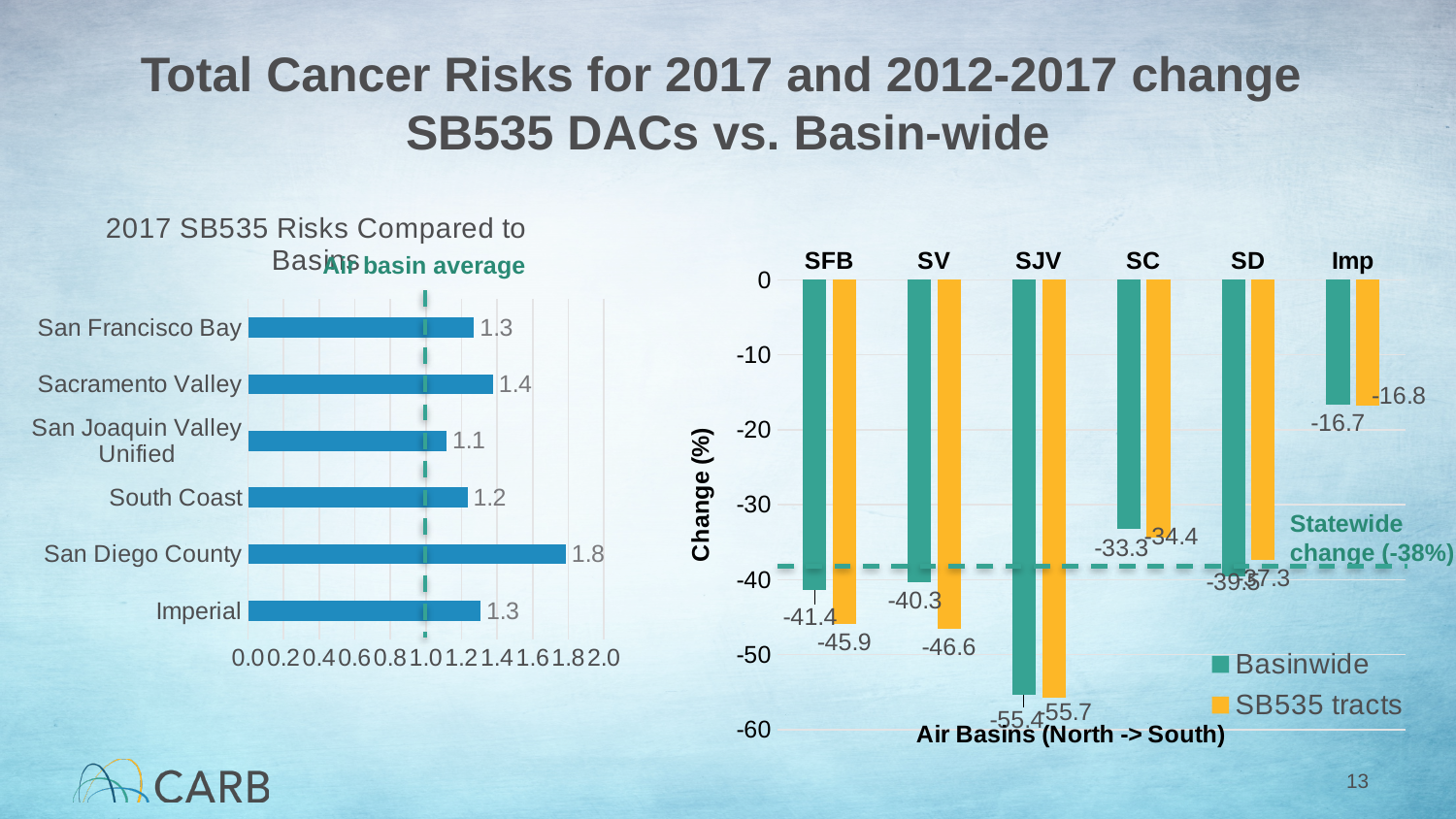

# Total Cancer Risks for 2017 and 2012-2017 change SB535 DACs vs. Basin-wide

### Chart

| Category |  |  |
|---|---|---|
| SFB | -41.4154786187469 | -45.8905071788945 |
| SV | -40.2971980901615 | -46.5689464873254 |
| SJV | -55.3837472467567 | -55.7018227171019 |
| SC | -33.2755970089625 | -34.4055419079898 |
| SD | -39.5116347808976 | -37.3174859469887 |
| Imp | -16.6872737901651 | -16.7619503207255 |

### Chart: 2017 SB535 Risks Compared to Basins

| Category |  |
|---|---|
| San Francisco Bay | 1.2708018135690047 |
| Sacramento Valley | 1.3777067782916022 |
| San Joaquin Valley Unified | 1.1160167361845026 |
| South Coast | 1.2336526943156116 |
| San Diego County | 1.787072207171817 |
| Imperial | 1.3076517173075242 |
Air basin average
Statewide change (-38%)
13